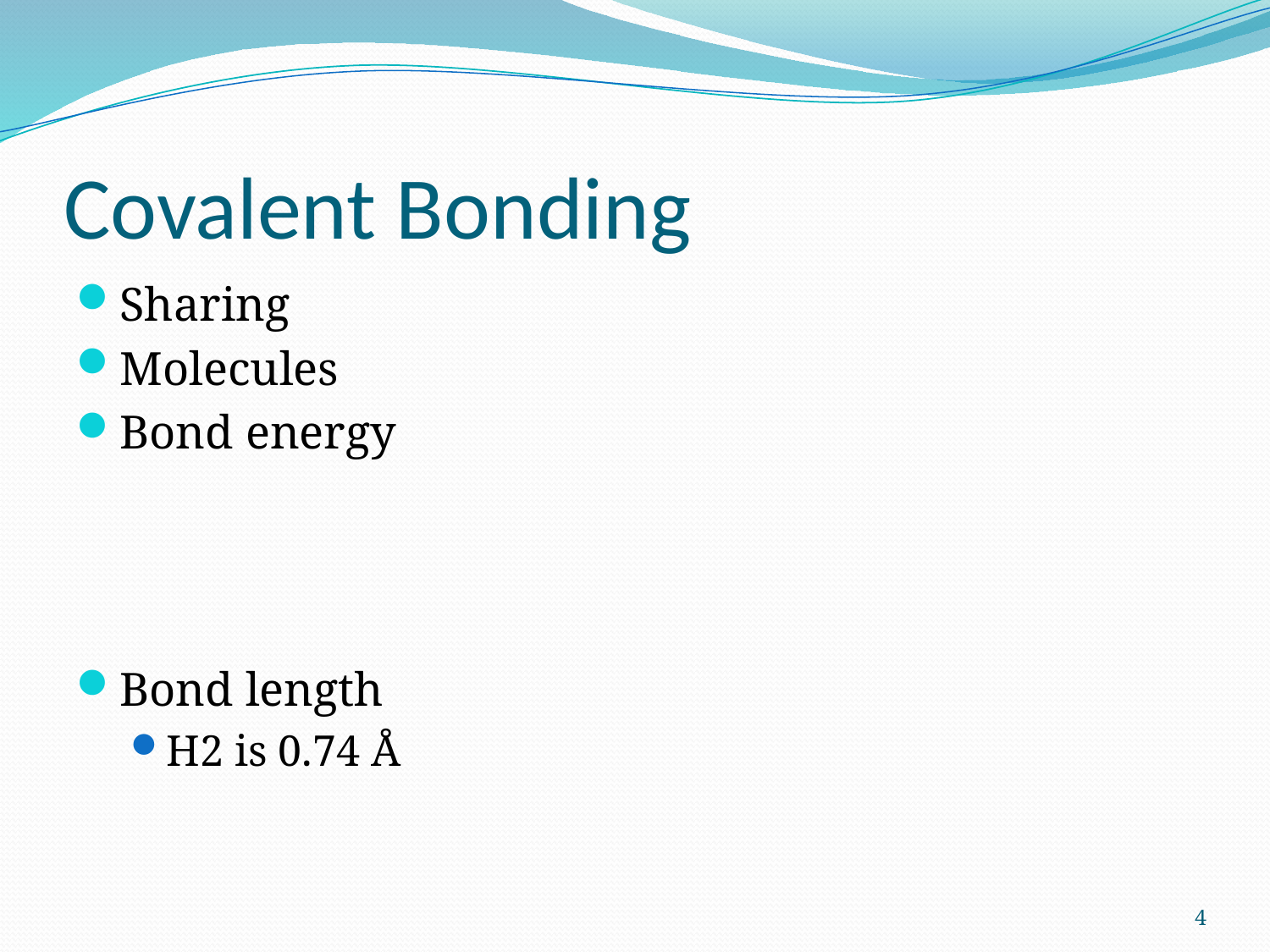

# Covalent Bonding
Sharing
Molecules
Bond energy

Bond length
H2 is 0.74 Å

4